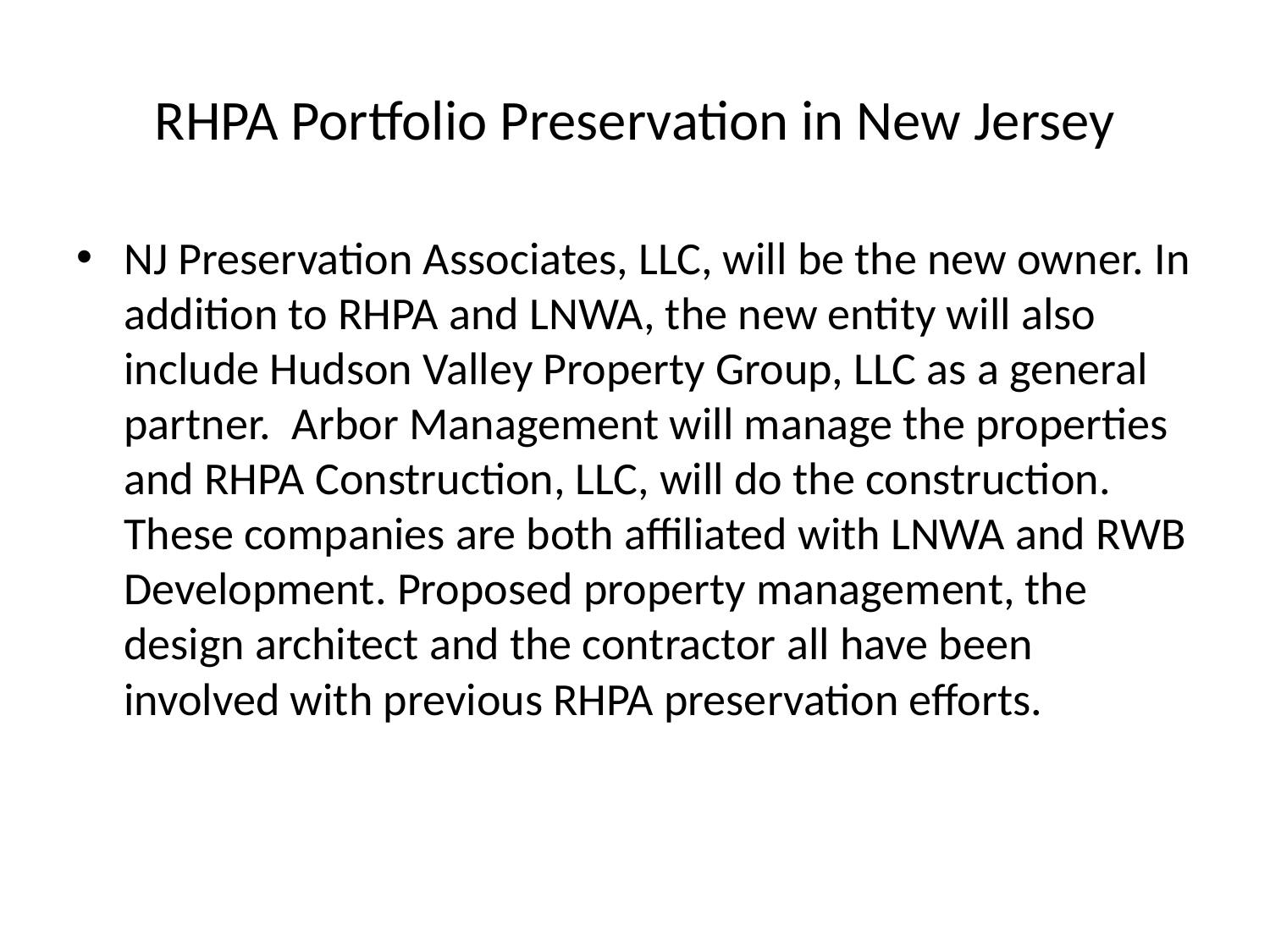

# RHPA Portfolio Preservation in New Jersey
NJ Preservation Associates, LLC, will be the new owner. In addition to RHPA and LNWA, the new entity will also include Hudson Valley Property Group, LLC as a general partner.  Arbor Management will manage the properties and RHPA Construction, LLC, will do the construction. These companies are both affiliated with LNWA and RWB Development. Proposed property management, the design architect and the contractor all have been involved with previous RHPA preservation efforts.